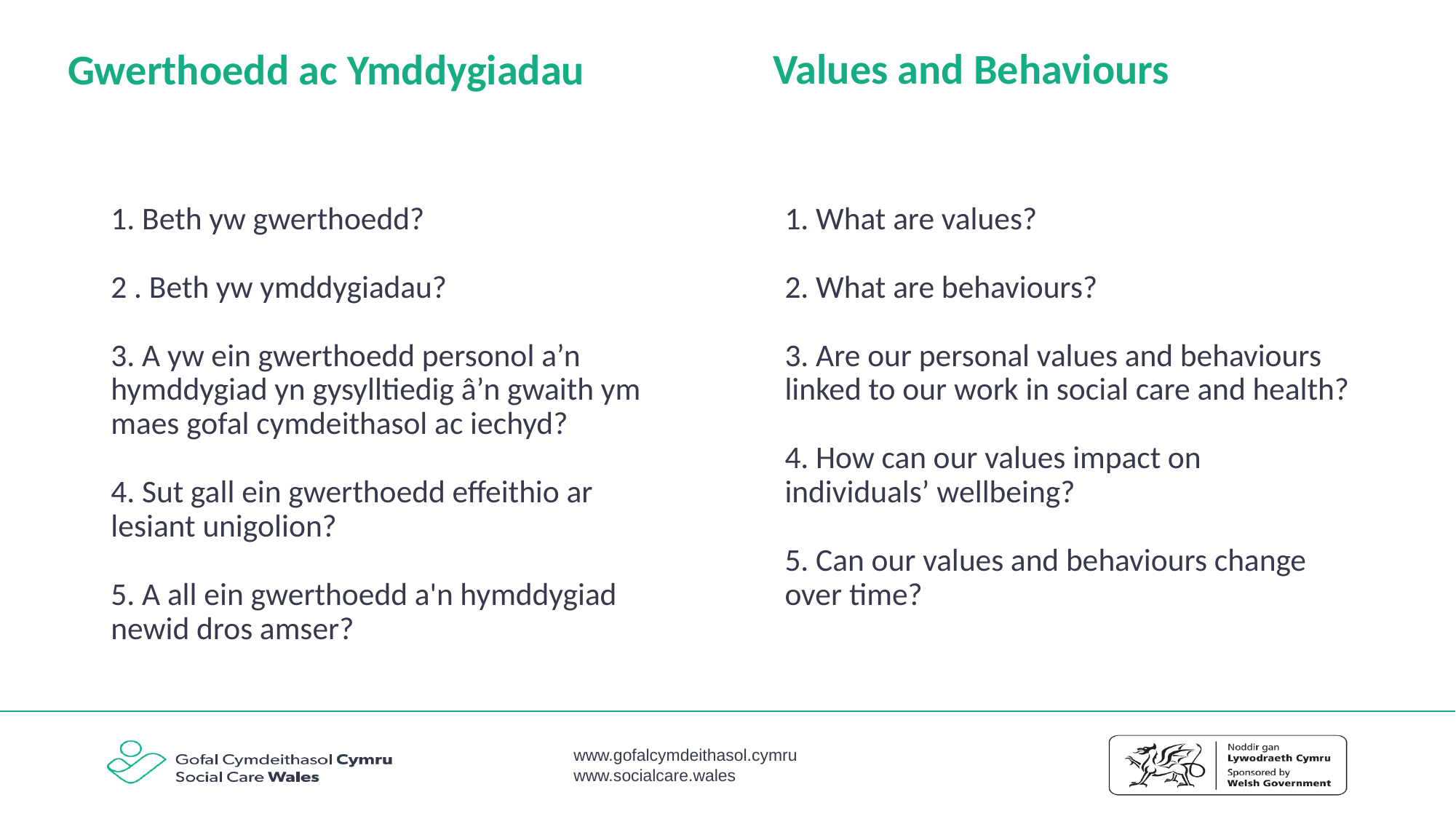

Values and Behaviours
# Gwerthoedd ac Ymddygiadau
1. Beth yw gwerthoedd?
2 . Beth yw ymddygiadau?
3. A yw ein gwerthoedd personol a’n hymddygiad yn gysylltiedig â’n gwaith ym maes gofal cymdeithasol ac iechyd?
4. Sut gall ein gwerthoedd effeithio ar lesiant unigolion?
5. A all ein gwerthoedd a'n hymddygiad newid dros amser?
1. What are values?
2. What are behaviours?
3. Are our personal values and behaviours linked to our work in social care and health?
4. How can our values impact on individuals’ wellbeing?
5. Can our values and behaviours change over time?